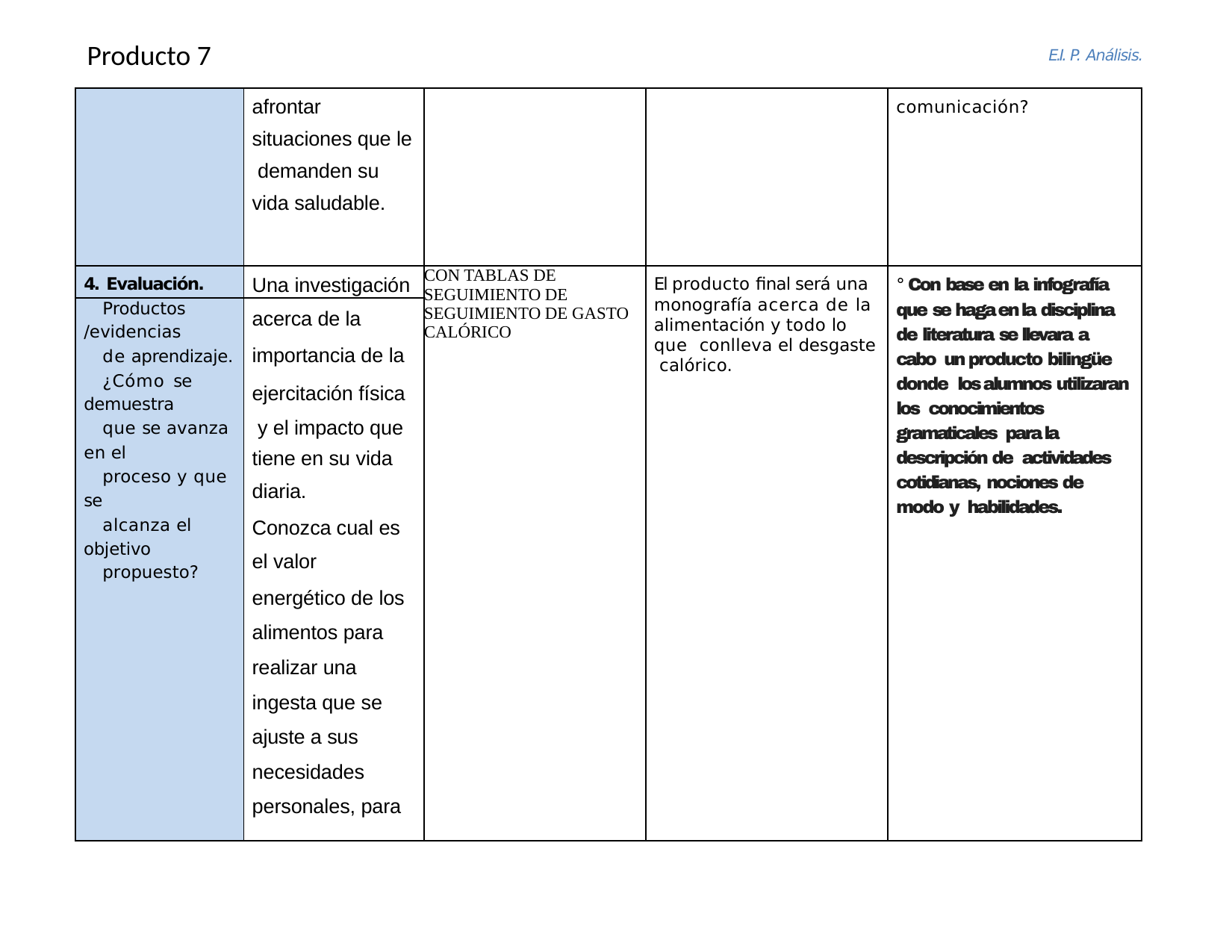

Producto 7
E.I. P. Análisis.
|  | afrontar situaciones que le demanden su vida saludable. |  |  | comunicación? |
| --- | --- | --- | --- | --- |
| 4. Evaluación. | Una investigación | CON TABLAS DE SEGUIMIENTO DE SEGUIMIENTO DE GASTO CALÓRICO | El producto final será una monografía acerca de la alimentación y todo lo que conlleva el desgaste calórico. | ° Con base en la infografía que se haga en la disciplina de literatura se llevara a cabo un producto bilingüe donde los alumnos utilizaran los conocimientos gramaticales para la descripción de actividades cotidianas, nociones de modo y habilidades. |
| Productos /evidencias | acerca de la |  |  |  |
| de aprendizaje. | importancia de la |  |  |  |
| ¿Cómo se demuestra que se avanza | ejercitación física y el impacto que |  |  |  |
| en el proceso y que se | tiene en su vida diaria. |  |  |  |
| alcanza el objetivo propuesto? | Conozca cual es el valor |  |  |  |
|  | energético de los |  |  |  |
|  | alimentos para |  |  |  |
|  | realizar una |  |  |  |
|  | ingesta que se |  |  |  |
|  | ajuste a sus |  |  |  |
|  | necesidades |  |  |  |
|  | personales, para |  |  |  |